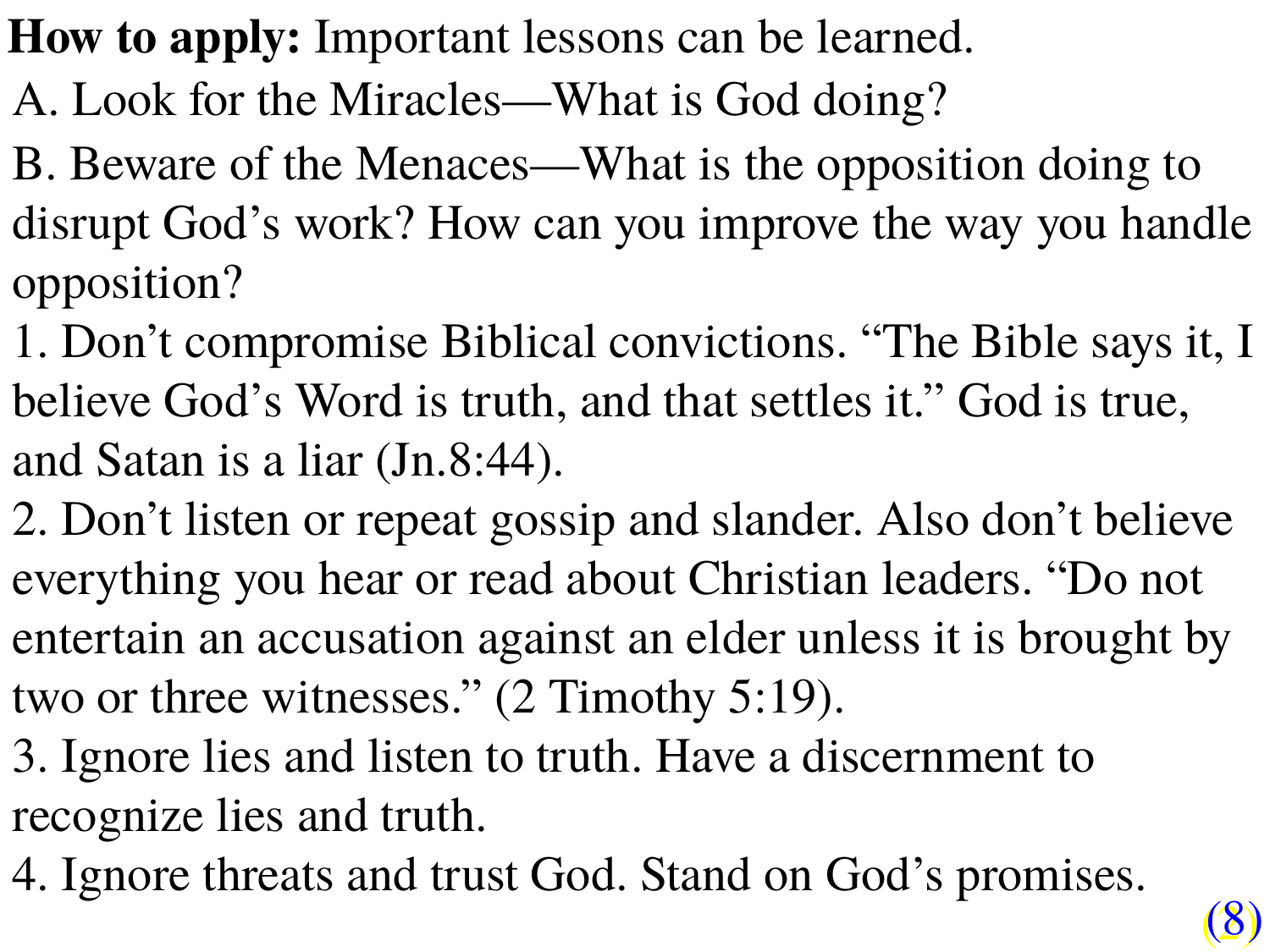

How to apply: Important lessons can be learned.
A. Look for the Miracles—What is God doing?
B. Beware of the Menaces—What is the opposition doing to disrupt God’s work? How can you improve the way you handle opposition?
1. Don’t compromise Biblical convictions. “The Bible says it, I believe God’s Word is truth, and that settles it.” God is true, and Satan is a liar (Jn.8:44).
2. Don’t listen or repeat gossip and slander. Also don’t believe everything you hear or read about Christian leaders. “Do not entertain an accusation against an elder unless it is brought by two or three witnesses.” (2 Timothy 5:19).
3. Ignore lies and listen to truth. Have a discernment to recognize lies and truth.
4. Ignore threats and trust God. Stand on God’s promises.

(8)
(2)